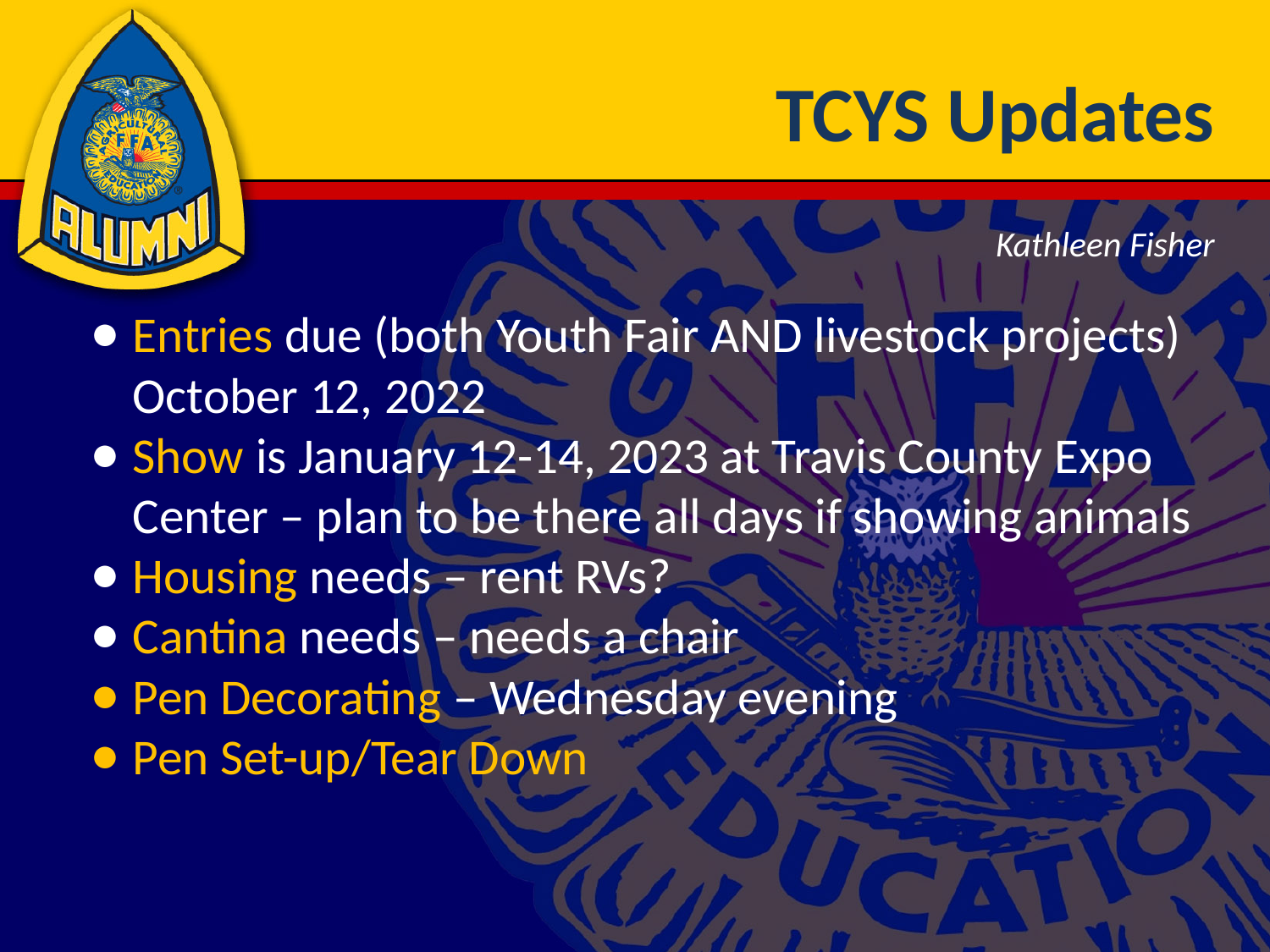

# TCYS Updates
Kathleen Fisher
Entries due (both Youth Fair AND livestock projects) October 12, 2022
Show is January 12-14, 2023 at Travis County Expo Center – plan to be there all days if showing animals
Housing needs – rent RVs?
Cantina needs – needs a chair
Pen Decorating – Wednesday evening
Pen Set-up/Tear Down